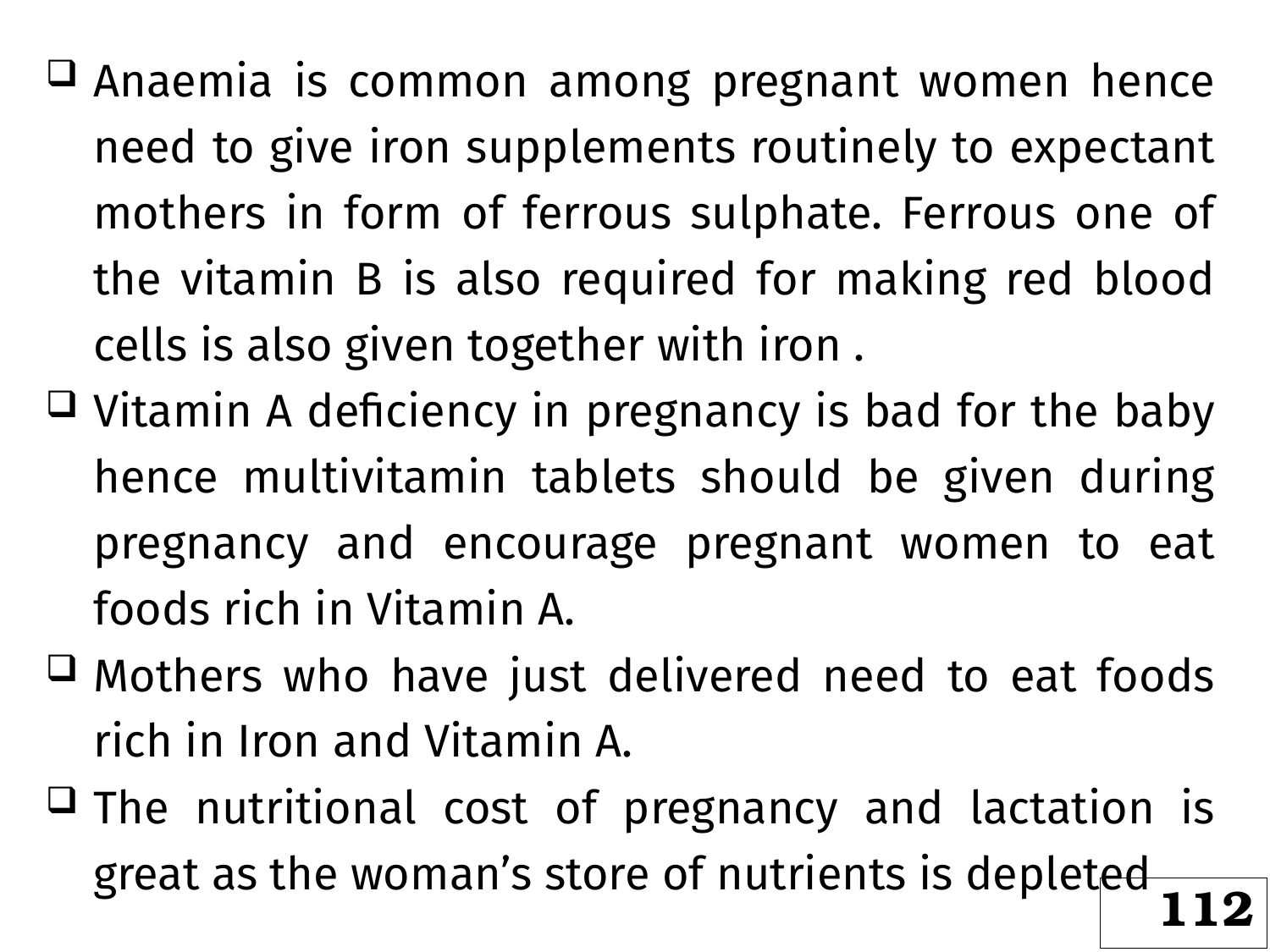

Anaemia is common among pregnant women hence need to give iron supplements routinely to expectant mothers in form of ferrous sulphate. Ferrous one of the vitamin B is also required for making red blood cells is also given together with iron .
Vitamin A deficiency in pregnancy is bad for the baby hence multivitamin tablets should be given during pregnancy and encourage pregnant women to eat foods rich in Vitamin A.
Mothers who have just delivered need to eat foods rich in Iron and Vitamin A.
The nutritional cost of pregnancy and lactation is great as the woman’s store of nutrients is depleted

112